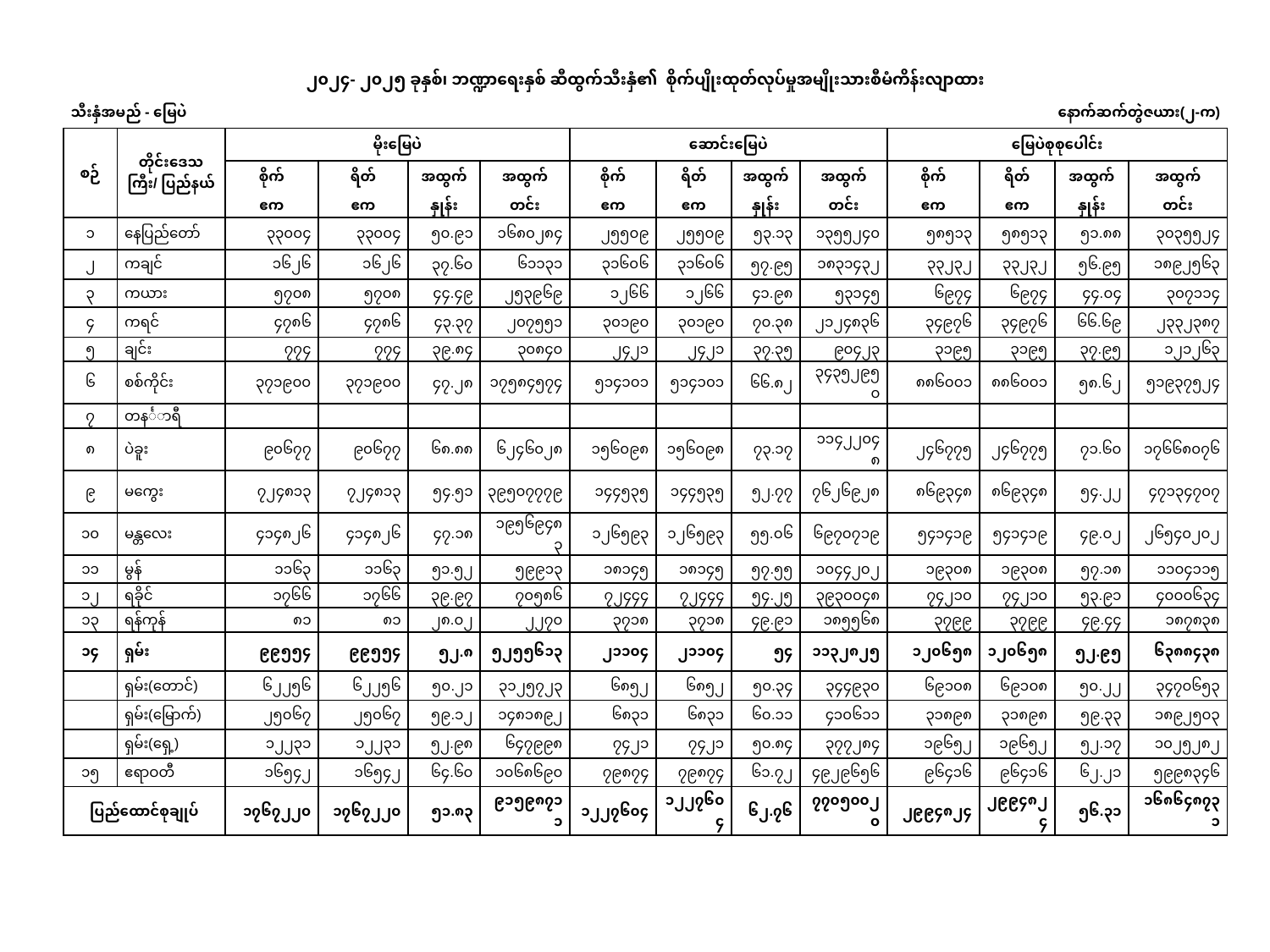

| ၂၀၂၄- ၂၀၂၅ ခုနှစ်၊ ဘဏ္ဍာရေးနှစ် ဆီထွက်သီးနှံ၏ စိုက်ပျိုးထုတ်လုပ်မှုအမျိုးသားစီမံကိန်းလျာထား |  |  |  |  |  |  |  |  |  |  |  |  |  |  |  |  |  |
| --- | --- | --- | --- | --- | --- | --- | --- | --- | --- | --- | --- | --- | --- | --- | --- | --- | --- |
| သီးနှံအမည် - မြေပဲ |  |  |  |  |  |  |  |  |  |  |  |  |  | နောက်ဆက်တွဲဇယား(၂-က) |  |  |  |
| စဉ် | တိုင်းဒေသကြီး/ ပြည်နယ် | မိုးမြေပဲ |  |  |  |  | ဆောင်းမြေပဲ |  |  |  |  |  | မြေပဲစုစုပေါင်း |  |  |  |  |
|  |  | စိုက် | ရိတ် |  | အထွက် | အထွက် | စိုက် |  | ရိတ် |  | အထွက် | အထွက် | စိုက် |  | ရိတ် | အထွက် | အထွက် |
|  |  | ဧက | ဧက |  | နှုန်း | တင်း | ဧက |  | ဧက |  | နှုန်း | တင်း | ဧက |  | ဧက | နှုန်း | တင်း |
| ၁ | နေပြည်တော် | ၃၃၀၀၄ | ၃၃၀၀၄ |  | ၅၀.၉၁ | ၁၆၈၀၂၈၄ | ၂၅၅၀၉ |  | ၂၅၅၀၉ |  | ၅၃.၁၃ | ၁၃၅၅၂၄၀ | ၅၈၅၁၃ |  | ၅၈၅၁၃ | ၅၁.၈၈ | ၃၀၃၅၅၂၄ |
| ၂ | ကချင် | ၁၆၂၆ | ၁၆၂၆ |  | ၃၇.၆၀ | ၆၁၁၃၁ | ၃၁၆၀၆ |  | ၃၁၆၀၆ |  | ၅၇.၉၅ | ၁၈၃၁၄၃၂ | ၃၃၂၃၂ |  | ၃၃၂၃၂ | ၅၆.၉၅ | ၁၈၉၂၅၆၃ |
| ၃ | ကယား | ၅၇၀၈ | ၅၇၀၈ |  | ၄၄.၄၉ | ၂၅၃၉၆၉ | ၁၂၆၆ |  | ၁၂၆၆ |  | ၄၁.၉၈ | ၅၃၁၄၅ | ၆၉၇၄ |  | ၆၉၇၄ | ၄၄.၀၄ | ၃၀၇၁၁၄ |
| ၄ | ကရင် | ၄၇၈၆ | ၄၇၈၆ |  | ၄၃.၃၇ | ၂၀၇၅၅၁ | ၃၀၁၉၀ |  | ၃၀၁၉၀ |  | ၇၀.၃၈ | ၂၁၂၄၈၃၆ | ၃၄၉၇၆ |  | ၃၄၉၇၆ | ၆၆.၆၉ | ၂၃၃၂၃၈၇ |
| ၅ | ချင်း | ၇၇၄ | ၇၇၄ |  | ၃၉.၈၄ | ၃၀၈၄၀ | ၂၄၂၁ |  | ၂၄၂၁ |  | ၃၇.၃၅ | ၉၀၄၂၃ | ၃၁၉၅ |  | ၃၁၉၅ | ၃၇.၉၅ | ၁၂၁၂၆၃ |
| ၆ | စစ်ကိုင်း | ၃၇၁၉၀၀ | ၃၇၁၉၀၀ |  | ၄၇.၂၈ | ၁၇၅၈၄၅၇၄ | ၅၁၄၁၀၁ |  | ၅၁၄၁၀၁ |  | ၆၆.၈၂ | ၃၄၃၅၂၉၅၀ | ၈၈၆၀၀၁ |  | ၈၈၆၀၀၁ | ၅၈.၆၂ | ၅၁၉၃၇၅၂၄ |
| ၇ | တနင်္သာရီ |  |  |  |  |  |  |  |  |  |  |  |  |  |  |  |  |
| ၈ | ပဲခူး | ၉၀၆၇၇ | ၉၀၆၇၇ |  | ၆၈.၈၈ | ၆၂၄၆၀၂၈ | ၁၅၆၀၉၈ |  | ၁၅၆၀၉၈ |  | ၇၃.၁၇ | ၁၁၄၂၂၀၄၈ | ၂၄၆၇၇၅ |  | ၂၄၆၇၇၅ | ၇၁.၆၀ | ၁၇၆၆၈၀၇၆ |
| ၉ | မကွေး | ၇၂၄၈၁၃ | ၇၂၄၈၁၃ |  | ၅၄.၅၁ | ၃၉၅၀၇၇၇၉ | ၁၄၄၅၃၅ |  | ၁၄၄၅၃၅ |  | ၅၂.၇၇ | ၇၆၂၆၉၂၈ | ၈၆၉၃၄၈ |  | ၈၆၉၃၄၈ | ၅၄.၂၂ | ၄၇၁၃၄၇၀၇ |
| ၁၀ | မန္တလေး | ၄၁၄၈၂၆ | ၄၁၄၈၂၆ |  | ၄၇.၁၈ | ၁၉၅၆၉၄၈၃ | ၁၂၆၅၉၃ |  | ၁၂၆၅၉၃ |  | ၅၅.၀၆ | ၆၉၇၀၇၁၉ | ၅၄၁၄၁၉ |  | ၅၄၁၄၁၉ | ၄၉.၀၂ | ၂၆၅၄၀၂၀၂ |
| ၁၁ | မွန် | ၁၁၆၃ | ၁၁၆၃ |  | ၅၁.၅၂ | ၅၉၉၁၃ | ၁၈၁၄၅ |  | ၁၈၁၄၅ |  | ၅၇.၅၅ | ၁၀၄၄၂၀၂ | ၁၉၃၀၈ |  | ၁၉၃၀၈ | ၅၇.၁၈ | ၁၁၀၄၁၁၅ |
| ၁၂ | ရခိုင် | ၁၇၆၆ | ၁၇၆၆ |  | ၃၉.၉၇ | ၇၀၅၈၆ | ၇၂၄၄၄ |  | ၇၂၄၄၄ |  | ၅၄.၂၅ | ၃၉၃၀၀၄၈ | ၇၄၂၁၀ |  | ၇၄၂၁၀ | ၅၃.၉၁ | ၄၀၀၀၆၃၄ |
| ၁၃ | ရန်ကုန် | ၈၁ | ၈၁ |  | ၂၈.၀၂ | ၂၂၇၀ | ၃၇၁၈ |  | ၃၇၁၈ |  | ၄၉.၉၁ | ၁၈၅၅၆၈ | ၃၇၉၉ |  | ၃၇၉၉ | ၄၉.၄၄ | ၁၈၇၈၃၈ |
| ၁၄ | ရှမ်း | ၉၉၅၅၄ | ၉၉၅၅၄ |  | ၅၂.၈ | ၅၂၅၅၆၁၃ | ၂၁၁၀၄ |  | ၂၁၁၀၄ |  | ၅၄ | ၁၁၃၂၈၂၅ | ၁၂၀၆၅၈ |  | ၁၂၀၆၅၈ | ၅၂.၉၅ | ၆၃၈၈၄၃၈ |
|  | ရှမ်း(တောင်) | ၆၂၂၅၆ | ၆၂၂၅၆ |  | ၅၀.၂၁ | ၃၁၂၅၇၂၃ | ၆၈၅၂ |  | ၆၈၅၂ |  | ၅၀.၃၄ | ၃၄၄၉၃၀ | ၆၉၁၀၈ |  | ၆၉၁၀၈ | ၅၀.၂၂ | ၃၄၇၀၆၅၃ |
|  | ရှမ်း(မြောက်) | ၂၅၀၆၇ | ၂၅၀၆၇ |  | ၅၉.၁၂ | ၁၄၈၁၈၉၂ | ၆၈၃၁ |  | ၆၈၃၁ |  | ၆၀.၁၁ | ၄၁၀၆၁၁ | ၃၁၈၉၈ |  | ၃၁၈၉၈ | ၅၉.၃၃ | ၁၈၉၂၅၀၃ |
|  | ရှမ်း(ရှေ့) | ၁၂၂၃၁ | ၁၂၂၃၁ |  | ၅၂.၉၈ | ၆၄၇၉၉၈ | ၇၄၂၁ |  | ၇၄၂၁ |  | ၅၀.၈၄ | ၃၇၇၂၈၄ | ၁၉၆၅၂ |  | ၁၉၆၅၂ | ၅၂.၁၇ | ၁၀၂၅၂၈၂ |
| ၁၅ | ဧရာဝတီ | ၁၆၅၄၂ | ၁၆၅၄၂ |  | ၆၄.၆၀ | ၁၀၆၈၆၉၀ | ၇၉၈၇၄ |  | ၇၉၈၇၄ |  | ၆၁.၇၂ | ၄၉၂၉၆၅၆ | ၉၆၄၁၆ |  | ၉၆၄၁၆ | ၆၂.၂၁ | ၅၉၉၈၃၄၆ |
| ပြည်ထောင်စုချုပ် |  | ၁၇၆၇၂၂၀ | ၁၇၆၇၂၂၀ |  | ၅၁.၈၃ | ၉၁၅၉၈၇၁၁ | ၁၂၂၇၆၀၄ |  | ၁၂၂၇၆၀၄ |  | ၆၂.၇၆ | ၇၇၀၅၀၀၂၀ | ၂၉၉၄၈၂၄ |  | ၂၉၉၄၈၂၄ | ၅၆.၃၁ | ၁၆၈၆၄၈၇၃၁ |